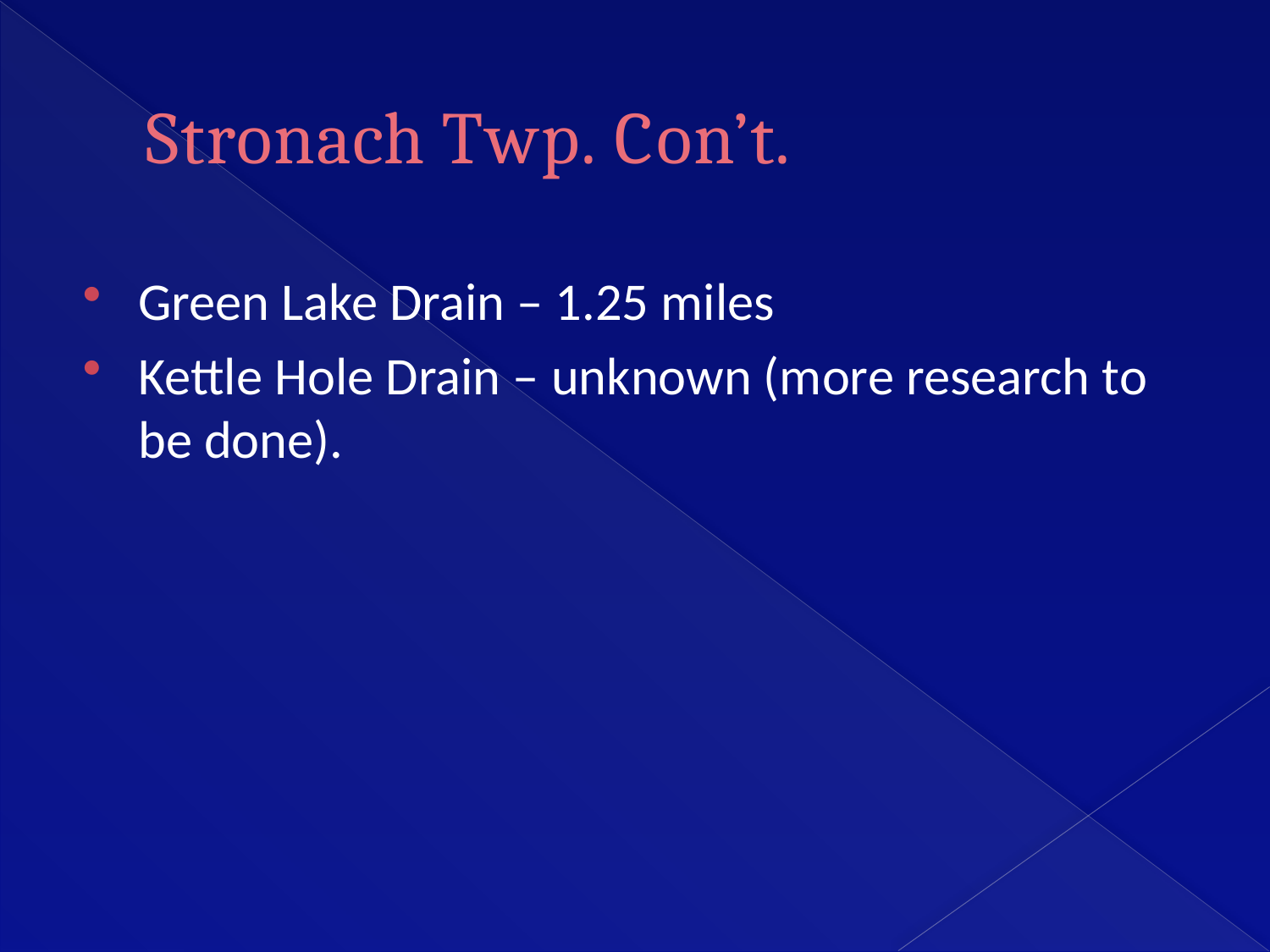

# Stronach Twp. Con’t.
Green Lake Drain – 1.25 miles
Kettle Hole Drain – unknown (more research to be done).